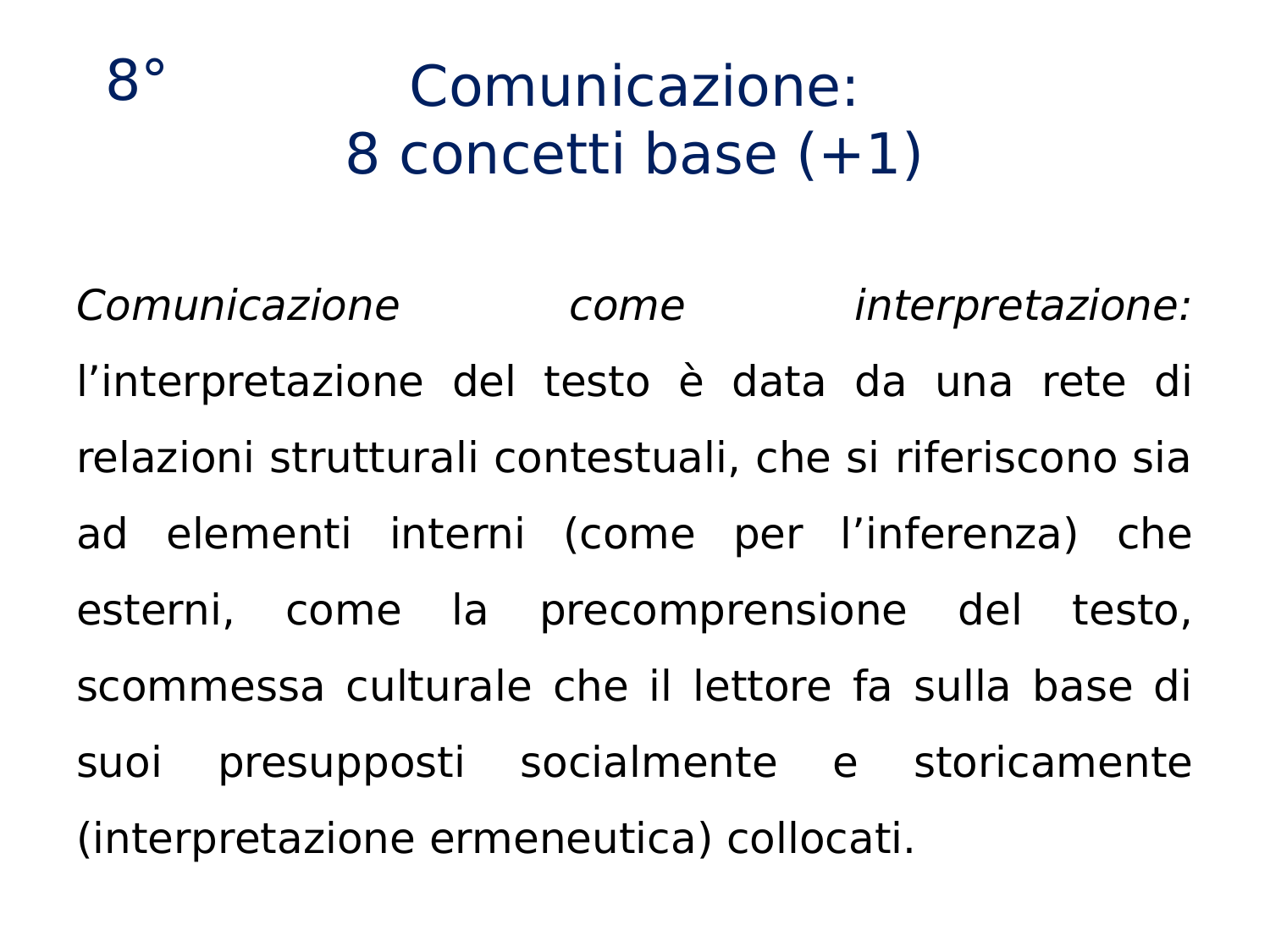

# Comunicazione: 8 concetti base (+1)
8°
Comunicazione come interpretazione: l’interpretazione del testo è data da una rete di relazioni strutturali contestuali, che si riferiscono sia ad elementi interni (come per l’inferenza) che esterni, come la precomprensione del testo, scommessa culturale che il lettore fa sulla base di suoi presupposti socialmente e storicamente (interpretazione ermeneutica) collocati.